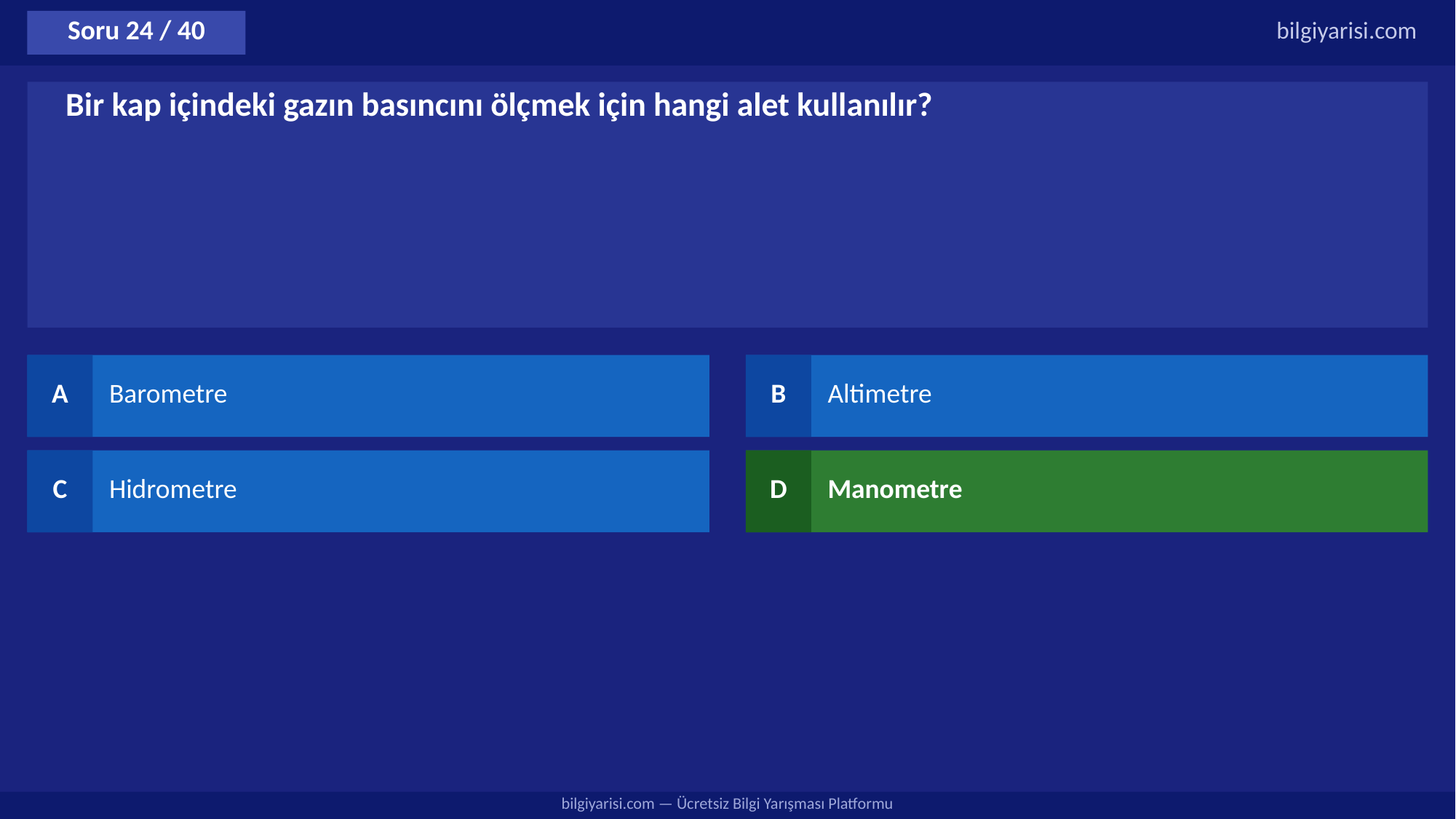

Soru 24 / 40
bilgiyarisi.com

Bir kap içindeki gazın basıncını ölçmek için hangi alet kullanılır?

A
Barometre

B
Altimetre

C
Hidrometre

D
Manometre
bilgiyarisi.com — Ücretsiz Bilgi Yarışması Platformu